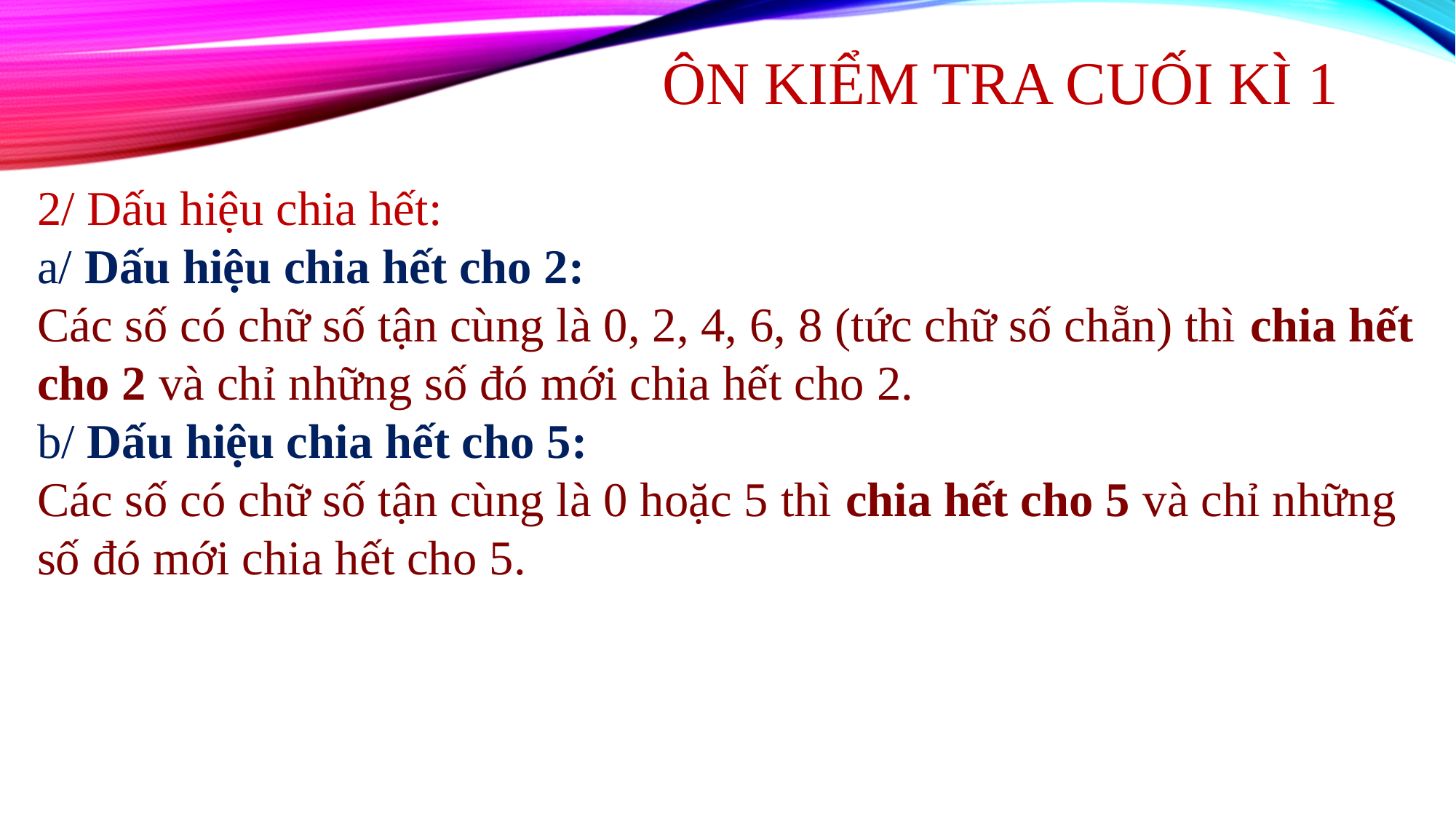

ÔN KIỂM TRA CUỐI KÌ 1
2/ Dấu hiệu chia hết:
a/ Dấu hiệu chia hết cho 2:
Các số có chữ số tận cùng là 0, 2, 4, 6, 8 (tức chữ số chẵn) thì chia hết cho 2 và chỉ những số đó mới chia hết cho 2.
b/ Dấu hiệu chia hết cho 5:
Các số có chữ số tận cùng là 0 hoặc 5 thì chia hết cho 5 và chỉ những số đó mới chia hết cho 5.